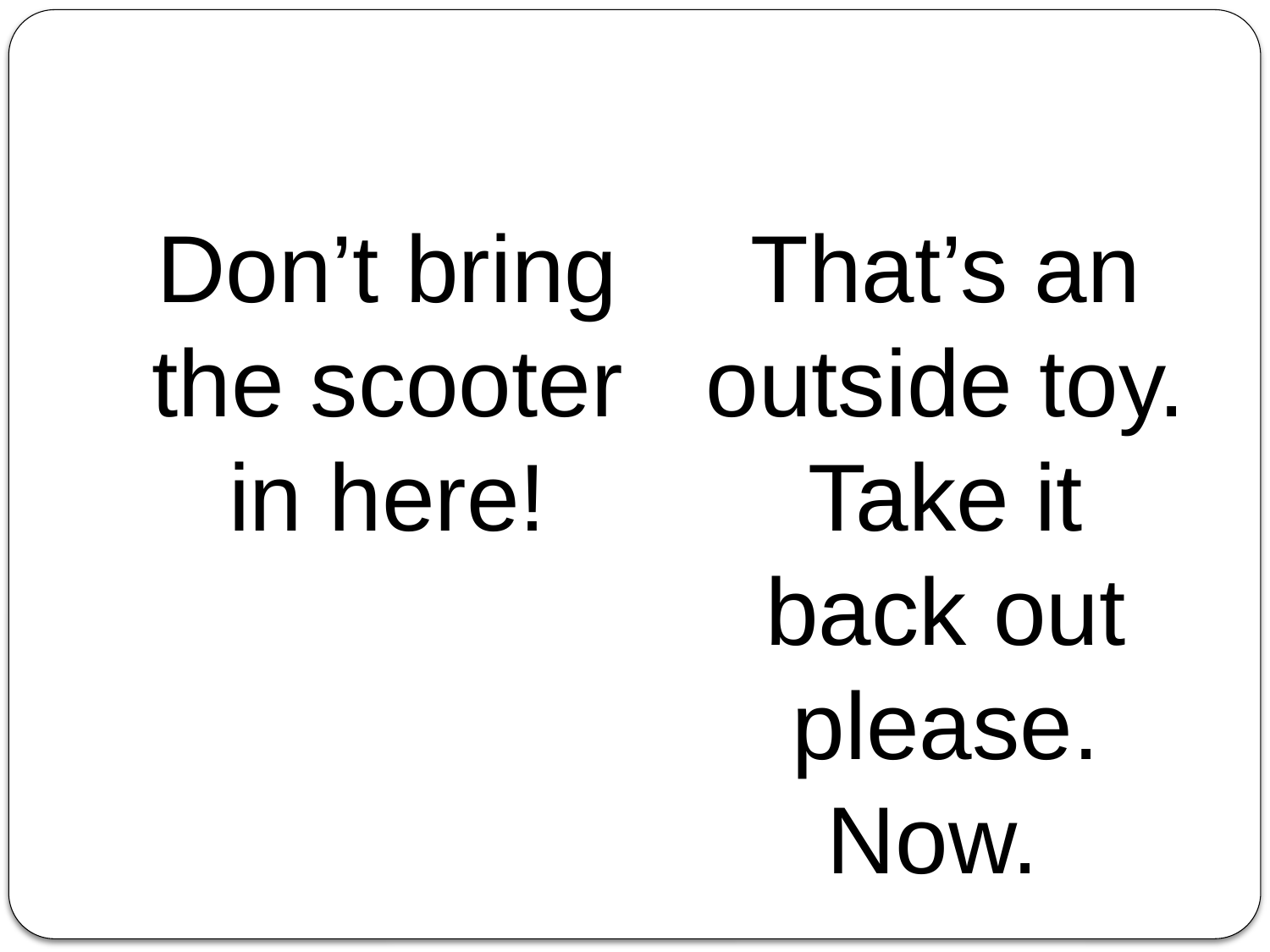

Don’t bring the scooter in here!
That’s an outside toy. Take it back out please. Now.